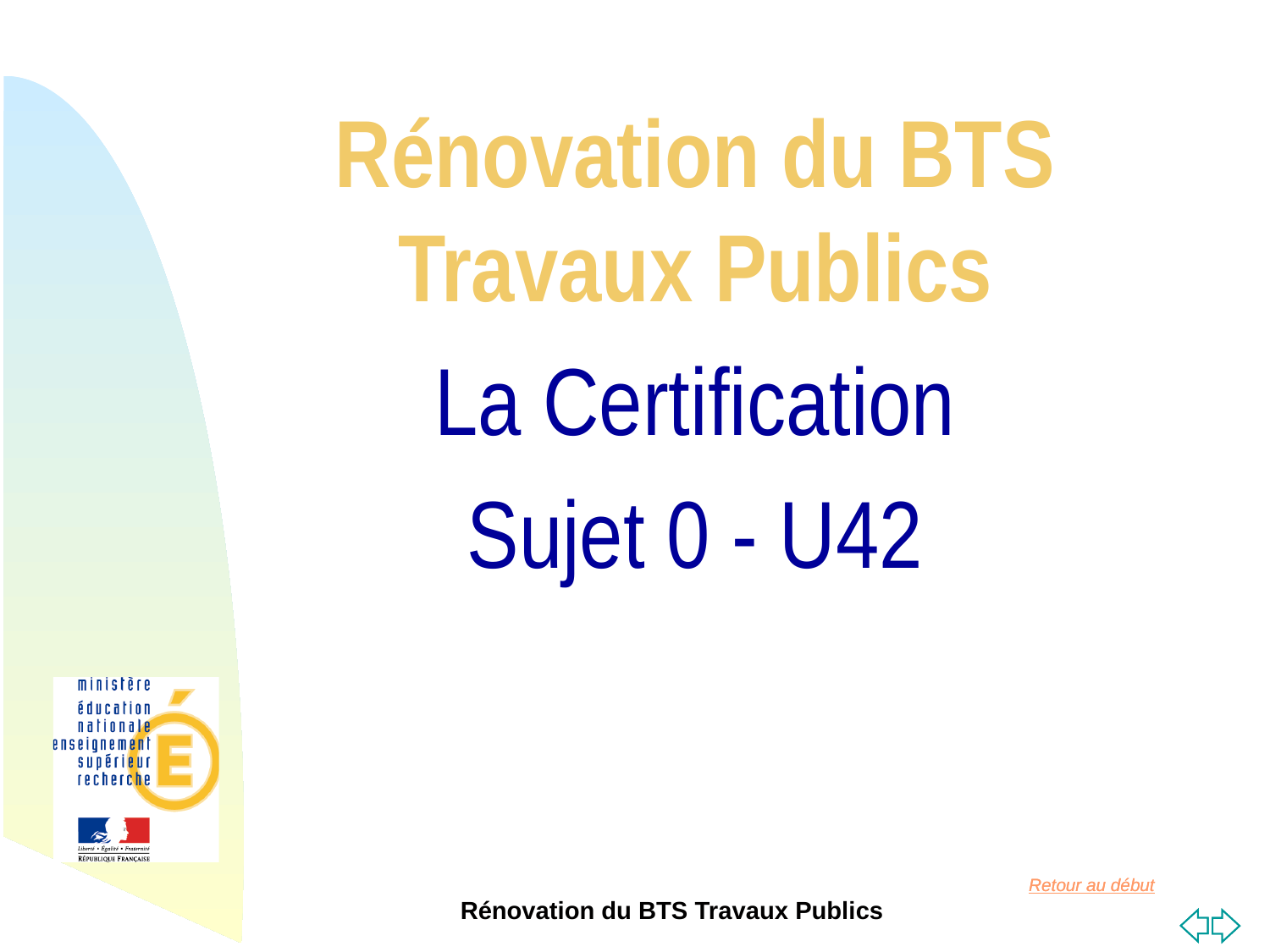

Rénovation du BTS Travaux Publics
La Certification
Sujet 0 - U42
Rénovation du BTS Travaux Publics